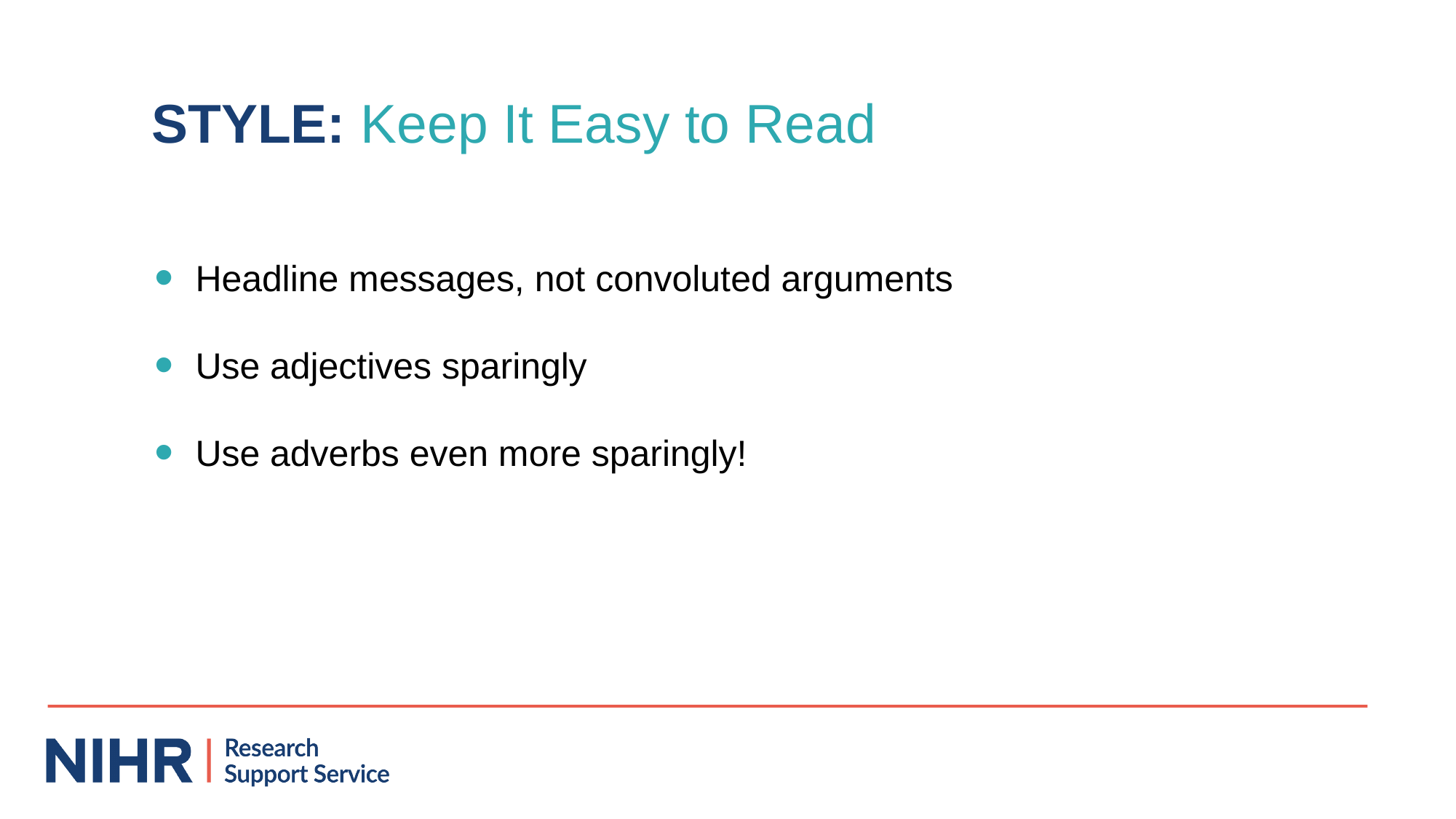

STYLE: Keep It Easy to Read
Headline messages, not convoluted arguments

Use adjectives sparingly

Use adverbs even more sparingly!